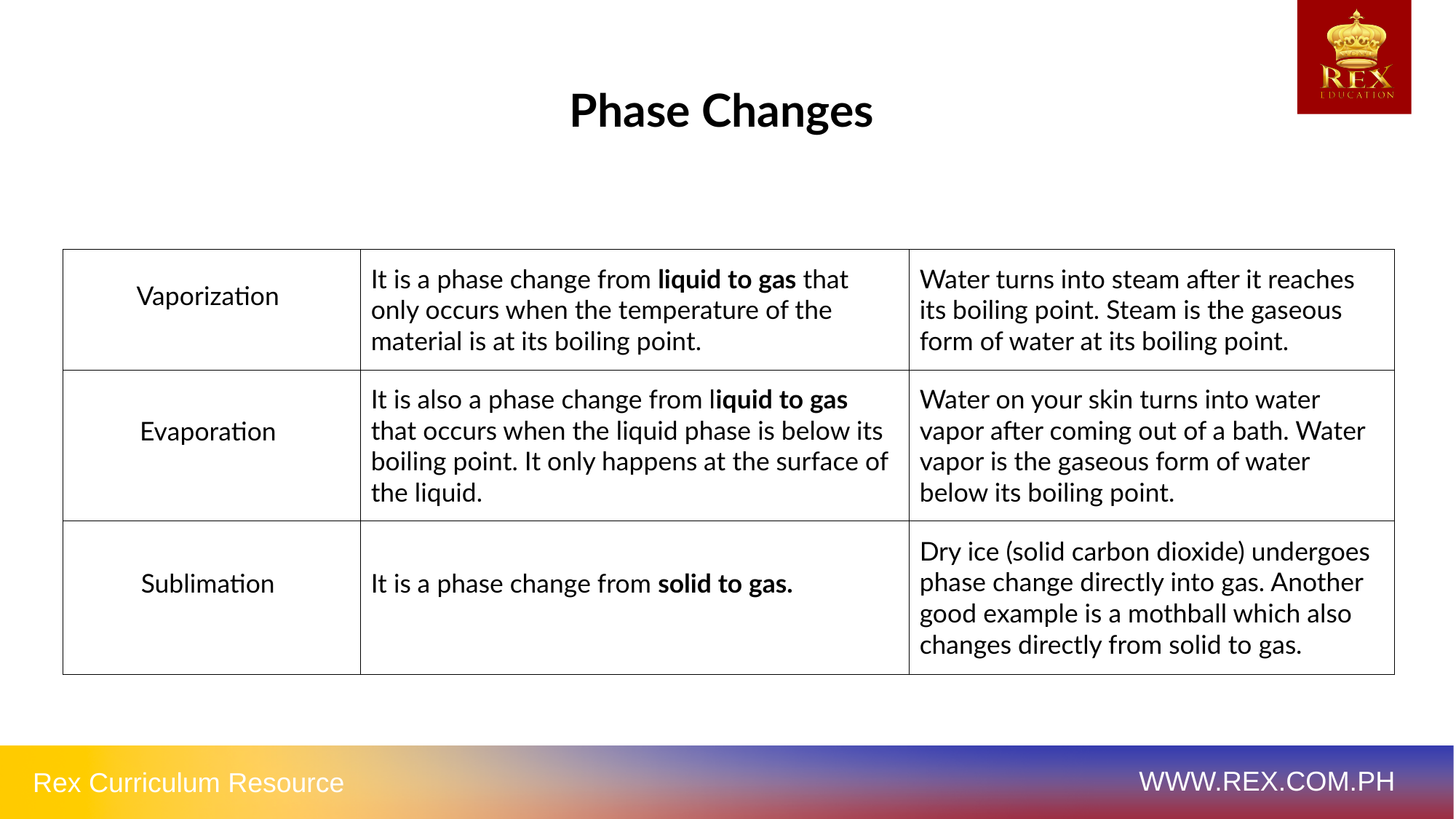

Phase Changes
| Vaporization | It is a phase change from liquid to gas that only occurs when the temperature of the material is at its boiling point. | Water turns into steam after it reaches its boiling point. Steam is the gaseous form of water at its boiling point. |
| --- | --- | --- |
| Evaporation | It is also a phase change from liquid to gas that occurs when the liquid phase is below its boiling point. It only happens at the surface of the liquid. | Water on your skin turns into water vapor after coming out of a bath. Water vapor is the gaseous form of water below its boiling point. |
| Sublimation | It is a phase change from solid to gas. | Dry ice (solid carbon dioxide) undergoes phase change directly into gas. Another good example is a mothball which also changes directly from solid to gas. |